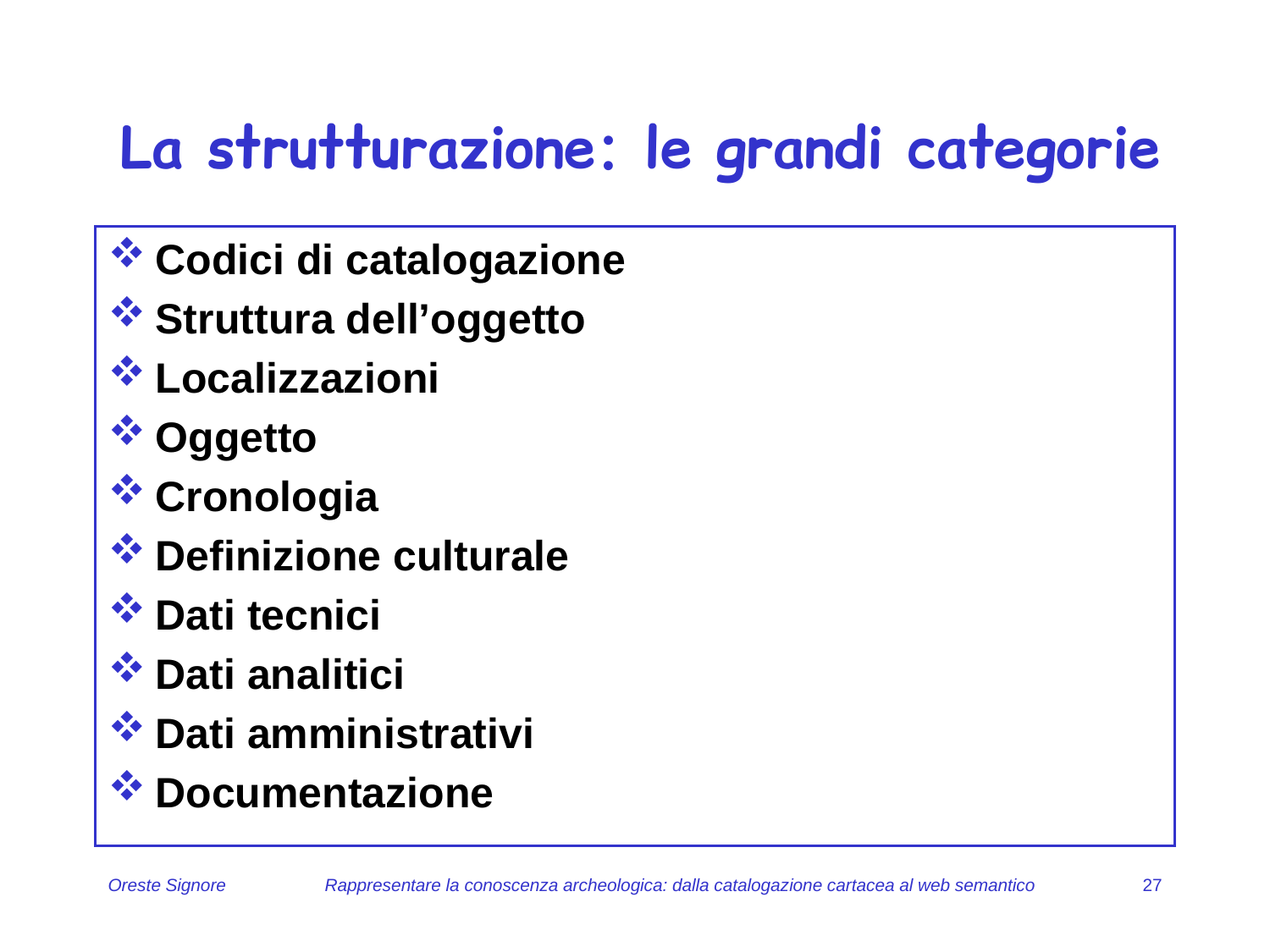

# La strutturazione: le grandi categorie
Codici di catalogazione
Struttura dell’oggetto
Localizzazioni
Oggetto
Cronologia
Definizione culturale
Dati tecnici
Dati analitici
Dati amministrativi
Documentazione
Oreste Signore
Rappresentare la conoscenza archeologica: dalla catalogazione cartacea al web semantico
27